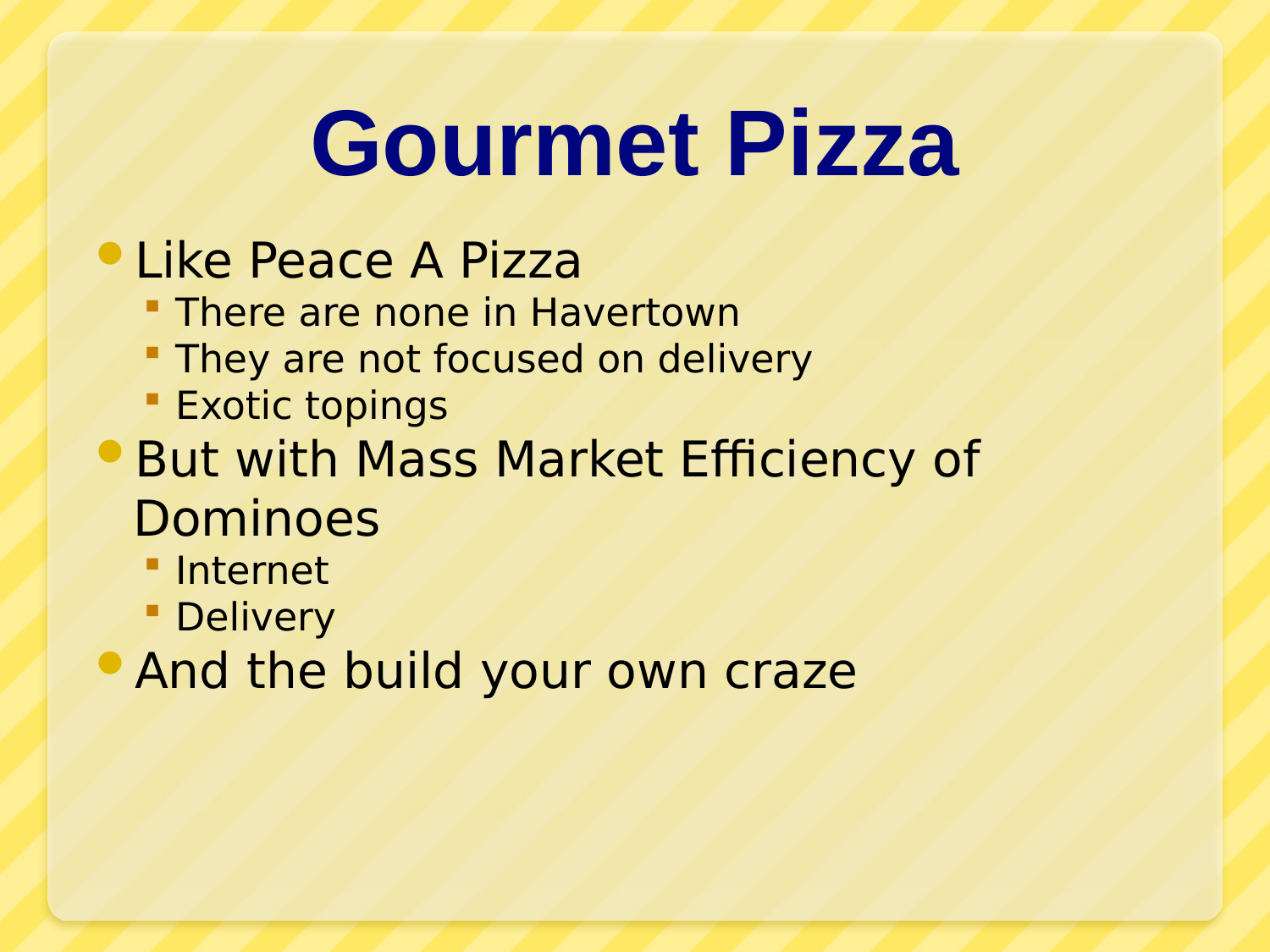

# Gourmet Pizza
Like Peace A Pizza
There are none in Havertown
They are not focused on delivery
Exotic topings
But with Mass Market Efficiency of Dominoes
Internet
Delivery
And the build your own craze